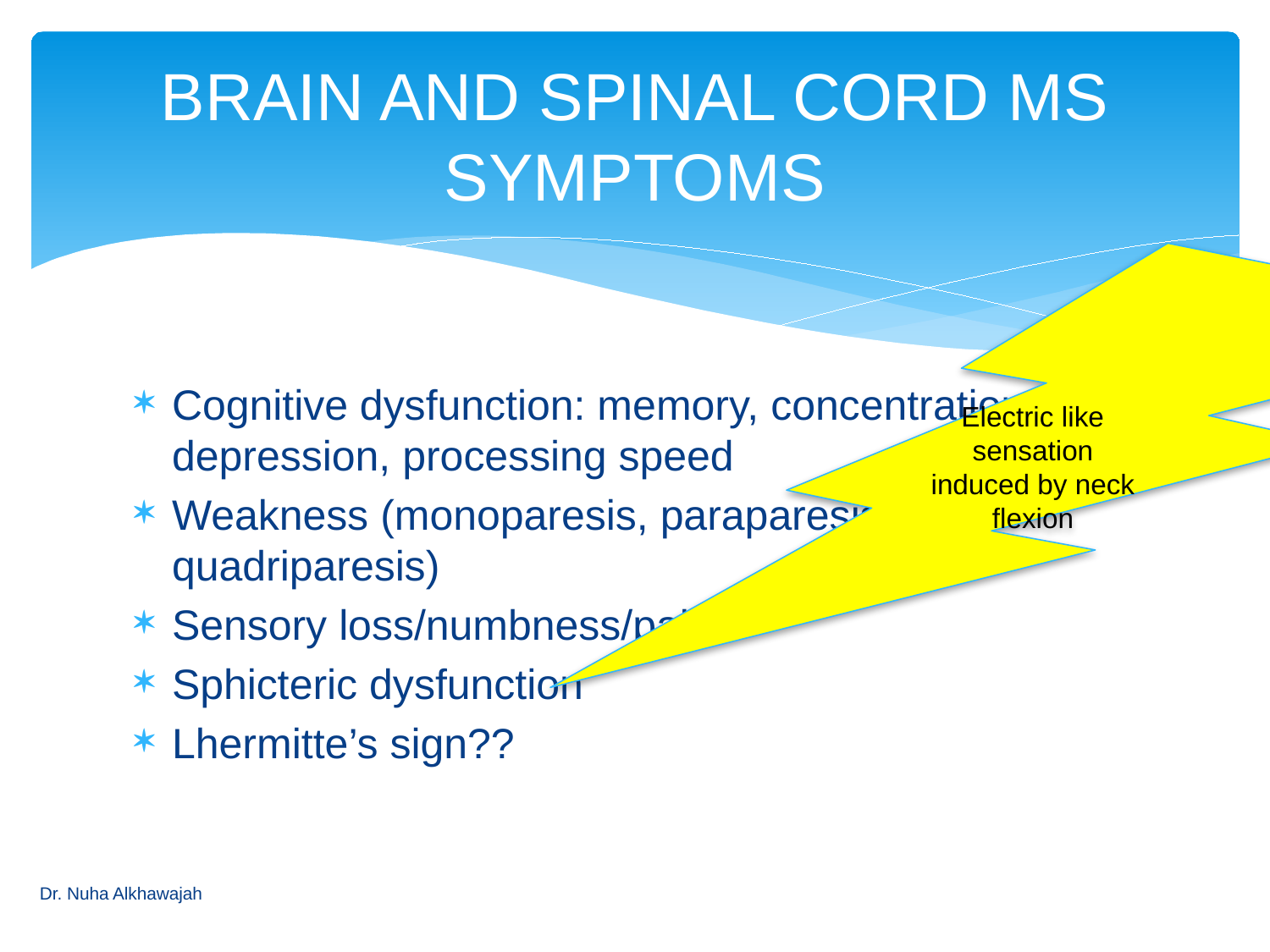

# BRAIN AND SPINAL CORD MS SYMPTOMS
Electric like sensation induced by neck flexion
Cognitive dysfunction: memory, concentration, depression, processing speed
Weakness (monoparesis, paraparesis, quadriparesis)
Sensory loss/numbness/pain
Sphicteric dysfunction
Lhermitte’s sign??

Dr. Nuha Alkhawajah